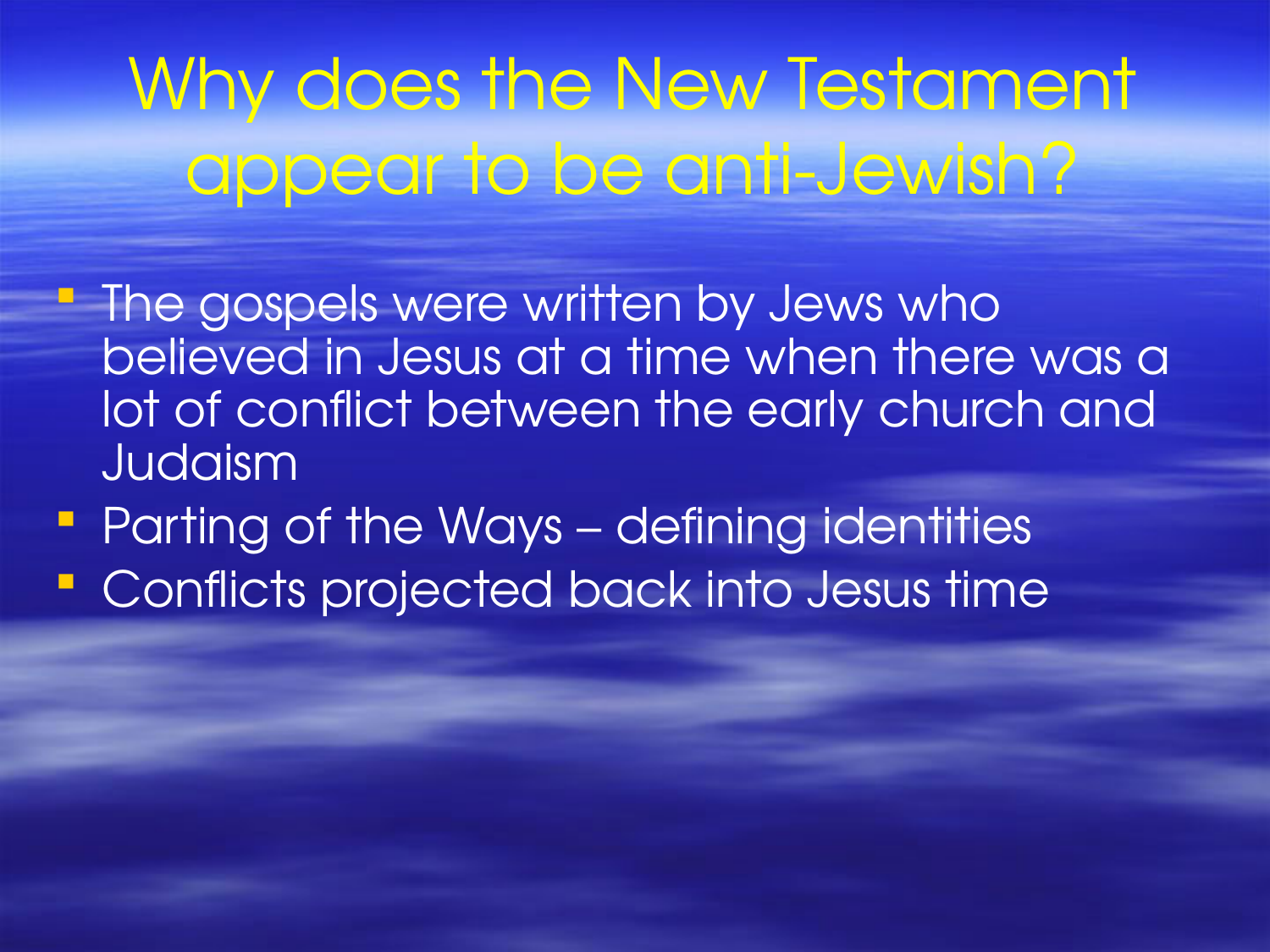

# Why does the New Testament appear to be anti-Jewish?
The gospels were written by Jews who believed in Jesus at a time when there was a lot of conflict between the early church and Judaism
Parting of the Ways – defining identities
Conflicts projected back into Jesus time